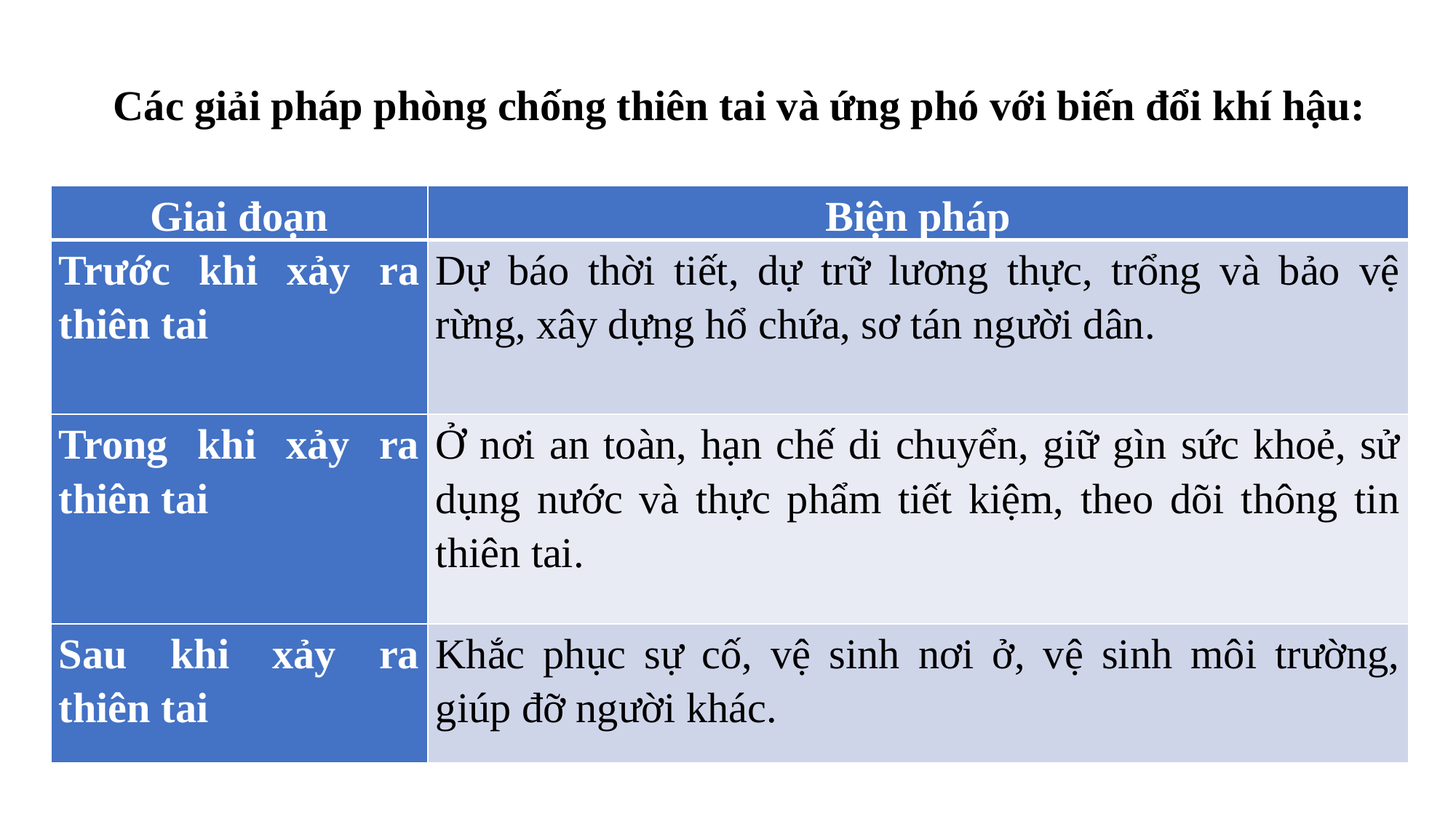

Các giải pháp phòng chống thiên tai và ứng phó với biến đổi khí hậu:
| Giai đoạn | Biện pháp |
| --- | --- |
| Trước khi xảy ra thiên tai | Dự báo thời tiết, dự trữ lương thực, trổng và bảo vệ rừng, xây dựng hổ chứa, sơ tán người dân. |
| Trong khi xảy ra thiên tai | Ở nơi an toàn, hạn chế di chuyển, giữ gìn sức khoẻ, sử dụng nước và thực phẩm tiết kiệm, theo dõi thông tin thiên tai. |
| Sau khi xảy ra thiên tai | Khắc phục sự cố, vệ sinh nơi ở, vệ sinh môi trường, giúp đỡ người khác. |